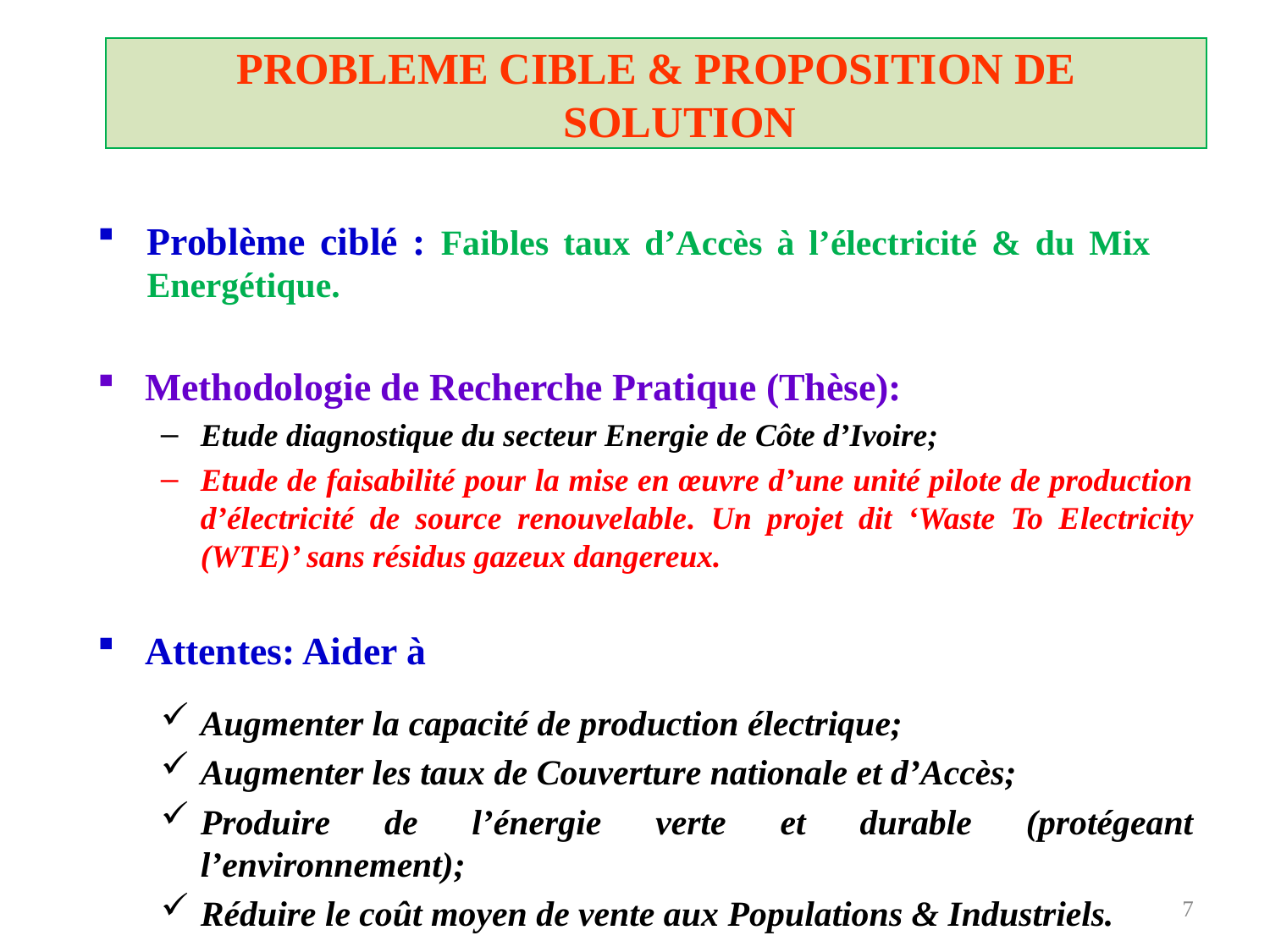

# PROBLEME CIBLE & PROPOSITION DE SOLUTION
Problème ciblé : Faibles taux d’Accès à l’électricité & du Mix    Energétique.

Methodologie de Recherche Pratique (Thèse):
Etude diagnostique du secteur Energie de Côte d’Ivoire;
Etude de faisabilité pour la mise en œuvre d’une unité pilote de production d’électricité de source renouvelable. Un projet dit ‘Waste To Electricity (WTE)’ sans résidus gazeux dangereux.

Attentes: Aider à
Augmenter la capacité de production électrique;
Augmenter les taux de Couverture nationale et d’Accès;
Produire de l’énergie verte et durable (protégeant l’environnement);
Réduire le coût moyen de vente aux Populations & Industriels.
7